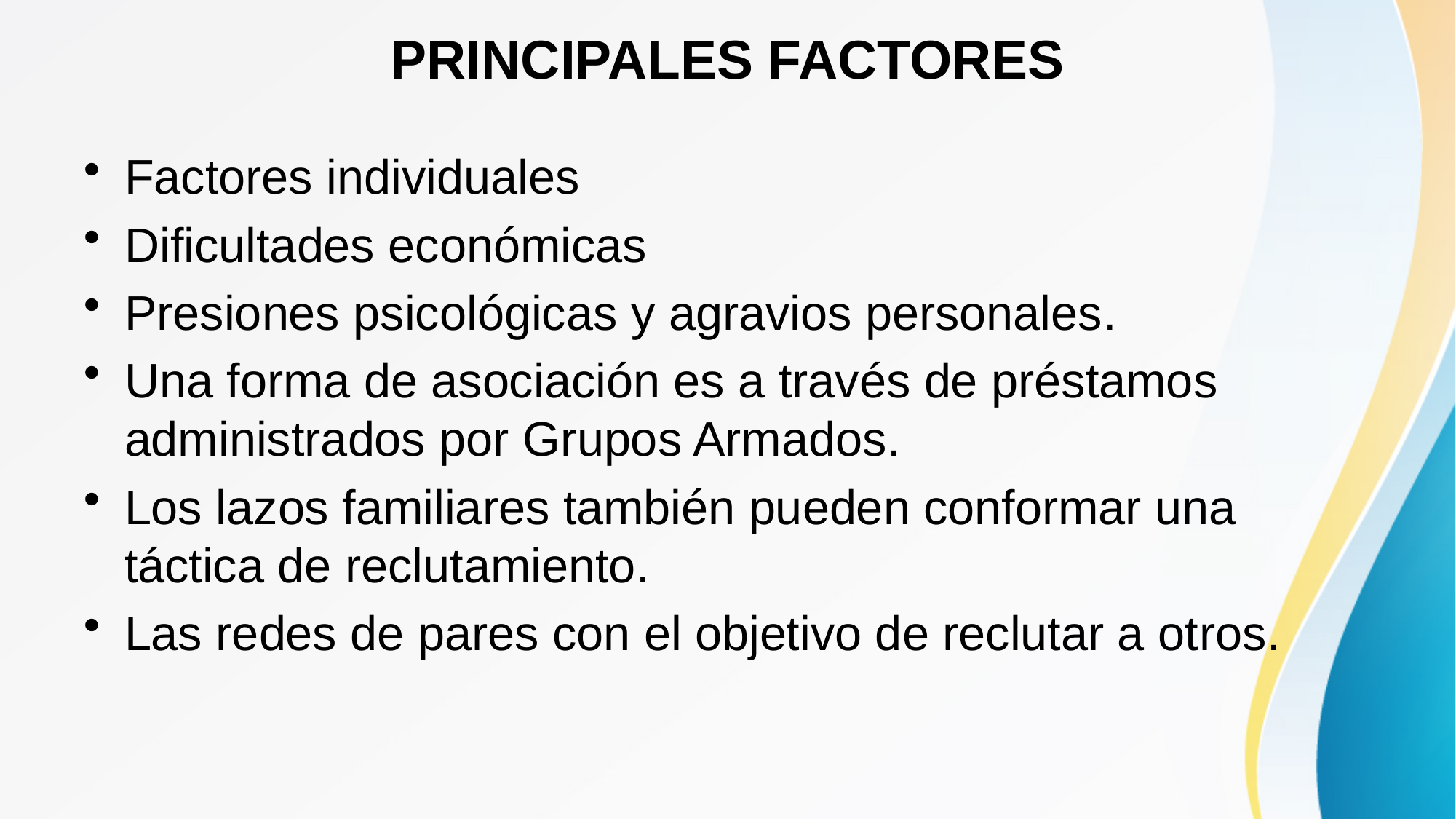

# PRINCIPALES FACTORES
Factores individuales
Dificultades económicas
Presiones psicológicas y agravios personales.
Una forma de asociación es a través de préstamos administrados por Grupos Armados.
Los lazos familiares también pueden conformar una táctica de reclutamiento.
Las redes de pares con el objetivo de reclutar a otros.